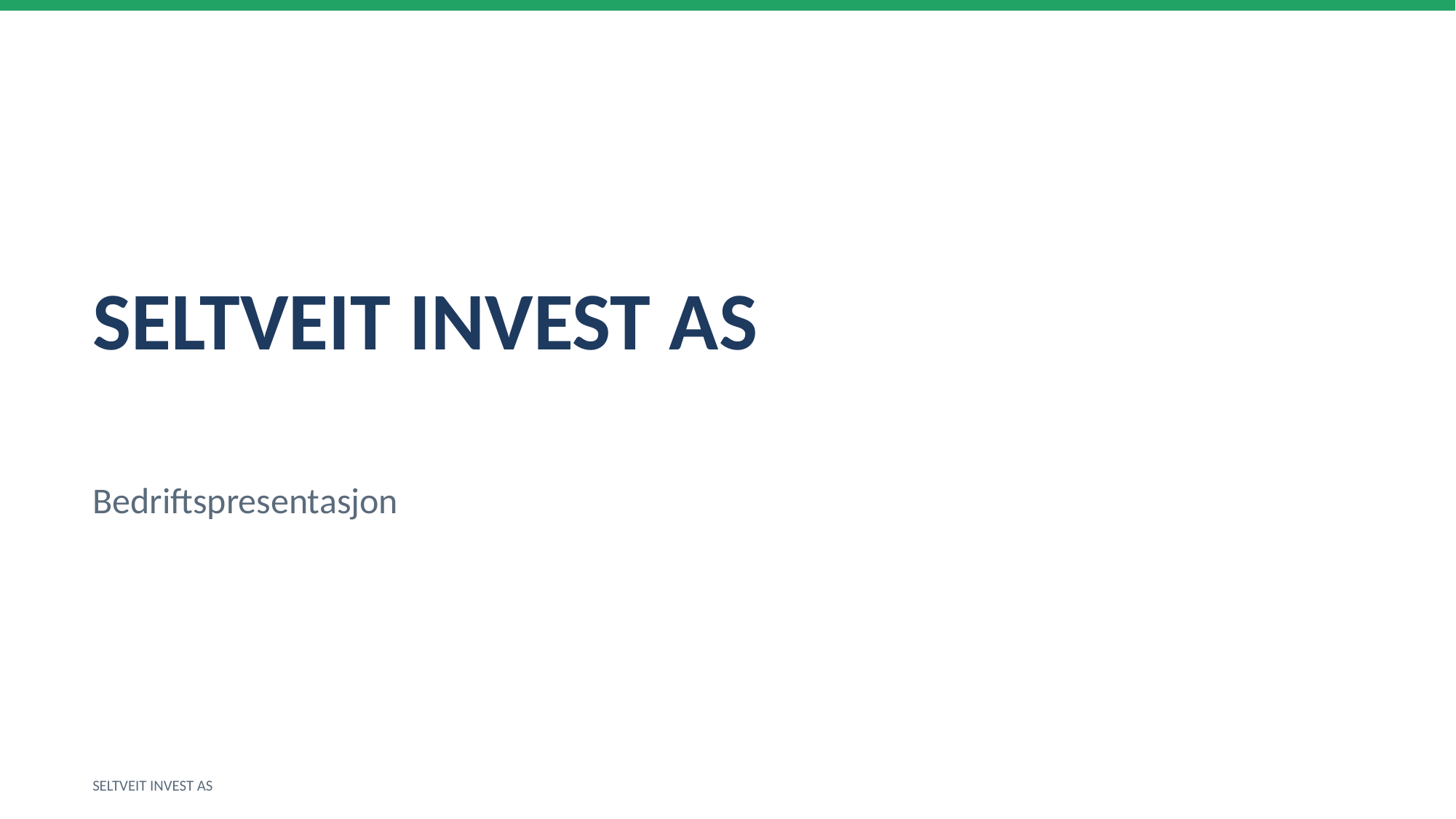

SELTVEIT INVEST AS
Bedriftspresentasjon
SELTVEIT INVEST AS